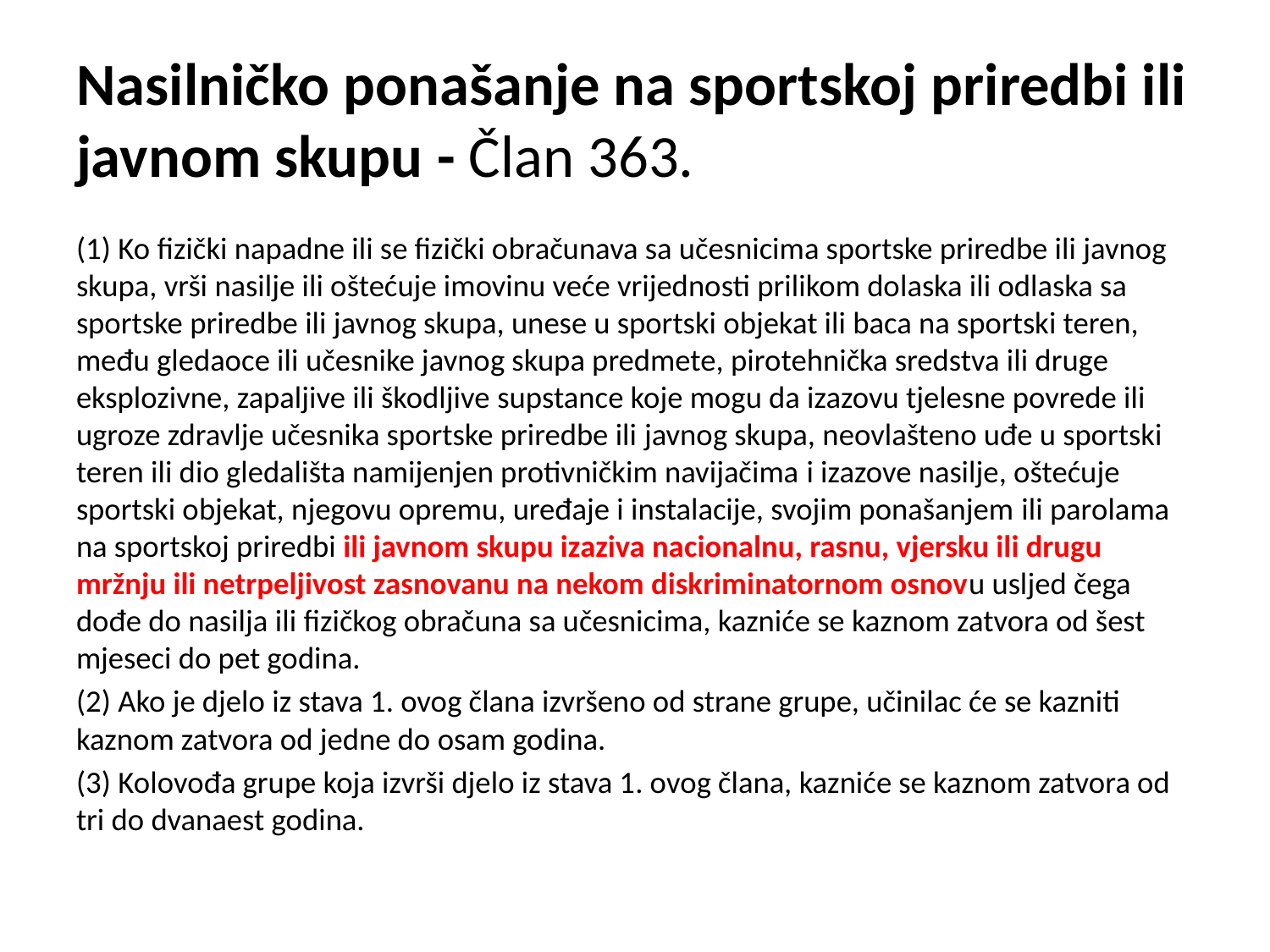

# Nasilničko ponašanje na sportskoj priredbi ili javnom skupu - Član 363.
(1) Ko fizički napadne ili se fizički obračunava sa učesnicima sportske priredbe ili javnog skupa, vrši nasilje ili oštećuje imovinu veće vrijednosti prilikom dolaska ili odlaska sa sportske priredbe ili javnog skupa, unese u sportski objekat ili baca na sportski teren, među gledaoce ili učesnike javnog skupa predmete, pirotehnička sredstva ili druge eksplozivne, zapaljive ili škodljive supstance koje mogu da izazovu tjelesne povrede ili ugroze zdravlje učesnika sportske priredbe ili javnog skupa, neovlašteno uđe u sportski teren ili dio gledališta namijenjen protivničkim navijačima i izazove nasilje, oštećuje sportski objekat, njegovu opremu, uređaje i instalacije, svojim ponašanjem ili parolama na sportskoj priredbi ili javnom skupu izaziva nacionalnu, rasnu, vjersku ili drugu mržnju ili netrpeljivost zasnovanu na nekom diskriminatornom osnovu usljed čega dođe do nasilja ili fizičkog obračuna sa učesnicima, kazniće se kaznom zatvora od šest mjeseci do pet godina.
(2) Ako je djelo iz stava 1. ovog člana izvršeno od strane grupe, učinilac će se kazniti kaznom zatvora od jedne do osam godina.
(3) Kolovođa grupe koja izvrši djelo iz stava 1. ovog člana, kazniće se kaznom zatvora od tri do dvanaest godina.